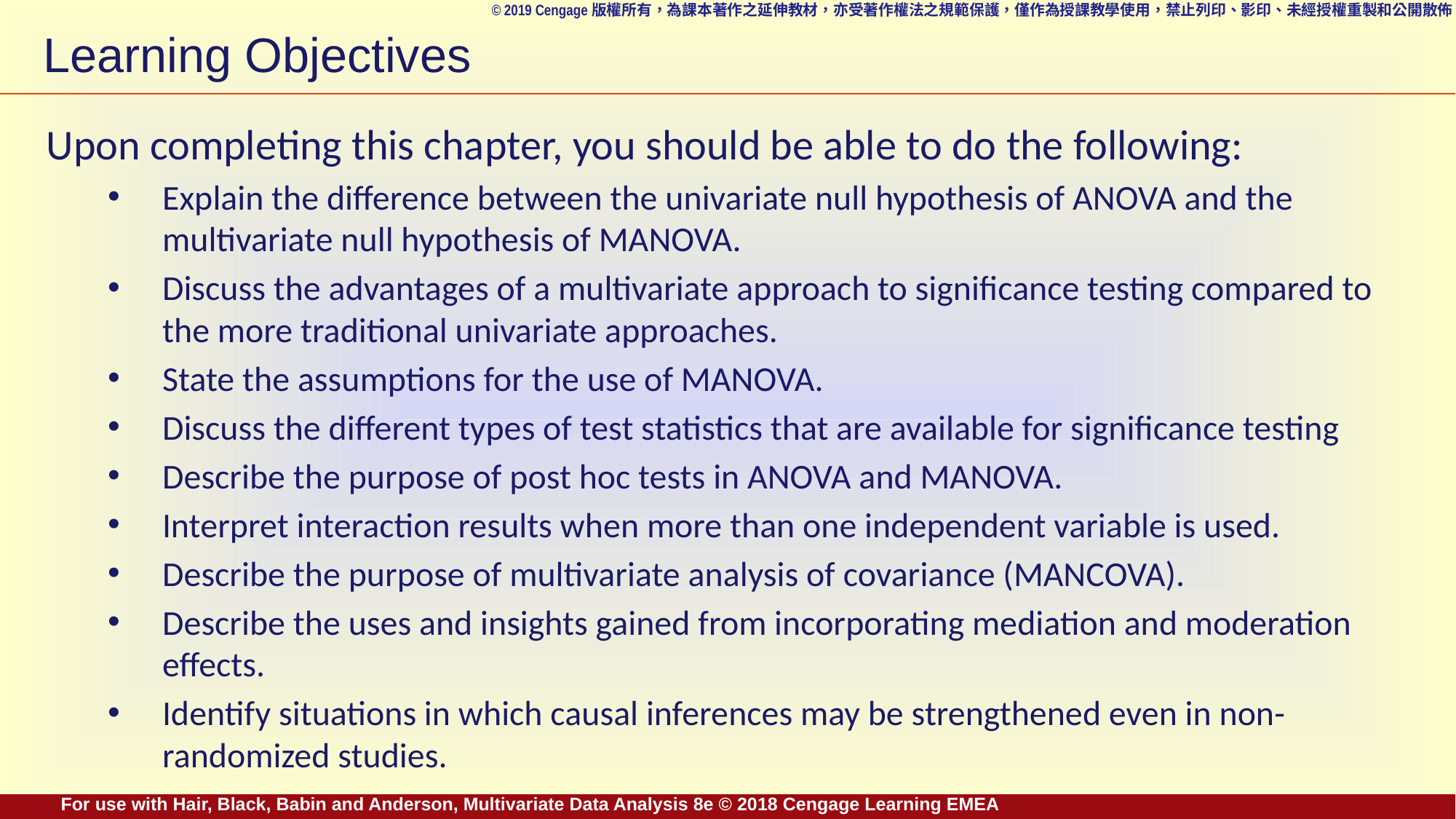

# Learning Objectives
Upon completing this chapter, you should be able to do the following:
Explain the difference between the univariate null hypothesis of ANOVA and the multivariate null hypothesis of MANOVA.
Discuss the advantages of a multivariate approach to significance testing compared to the more traditional univariate approaches.
State the assumptions for the use of MANOVA.
Discuss the different types of test statistics that are available for significance testing
Describe the purpose of post hoc tests in ANOVA and MANOVA.
Interpret interaction results when more than one independent variable is used.
Describe the purpose of multivariate analysis of covariance (MANCOVA).
Describe the uses and insights gained from incorporating mediation and moderation effects.
Identify situations in which causal inferences may be strengthened even in non-randomized studies.
For use with Hair, Black, Babin and Anderson, Multivariate Data Analysis 8e © 2018 Cengage Learning EMEA